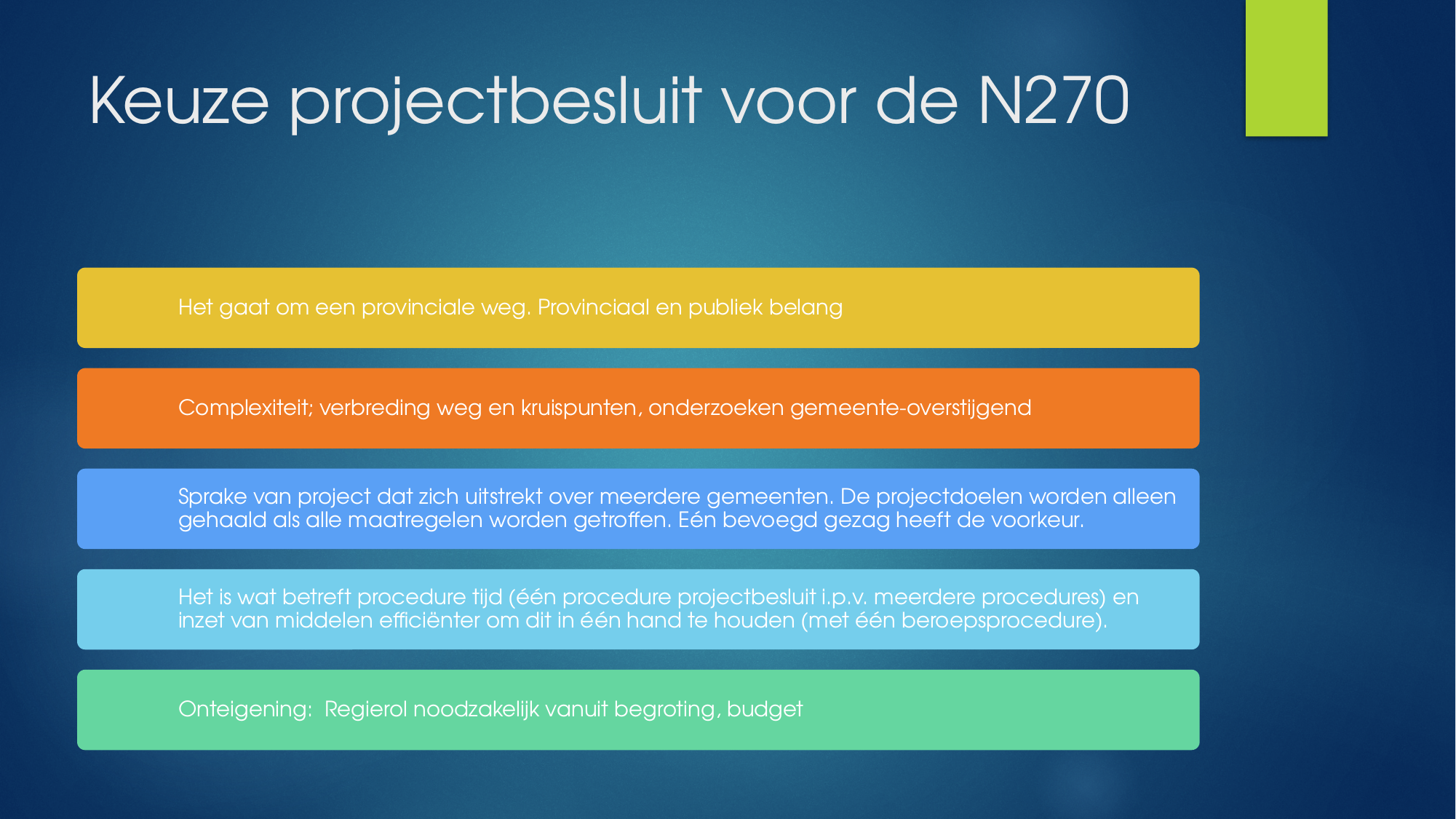

# Keuze projectbesluit voor de N270
Het gaat om een provinciale weg. Provinciaal en publiek belang
Complexiteit; verbreding weg en kruispunten, onderzoeken gemeente-overstijgend
Sprake van project dat zich uitstrekt over meerdere gemeenten. De projectdoelen worden alleen gehaald als alle maatregelen worden getroffen. Eén bevoegd gezag heeft de voorkeur.
Het is wat betreft procedure tijd (één procedure projectbesluit i.p.v. meerdere procedures) en inzet van middelen efficiënter om dit in één hand te houden (met één beroepsprocedure).
Onteigening:  Regierol noodzakelijk vanuit begroting, budget